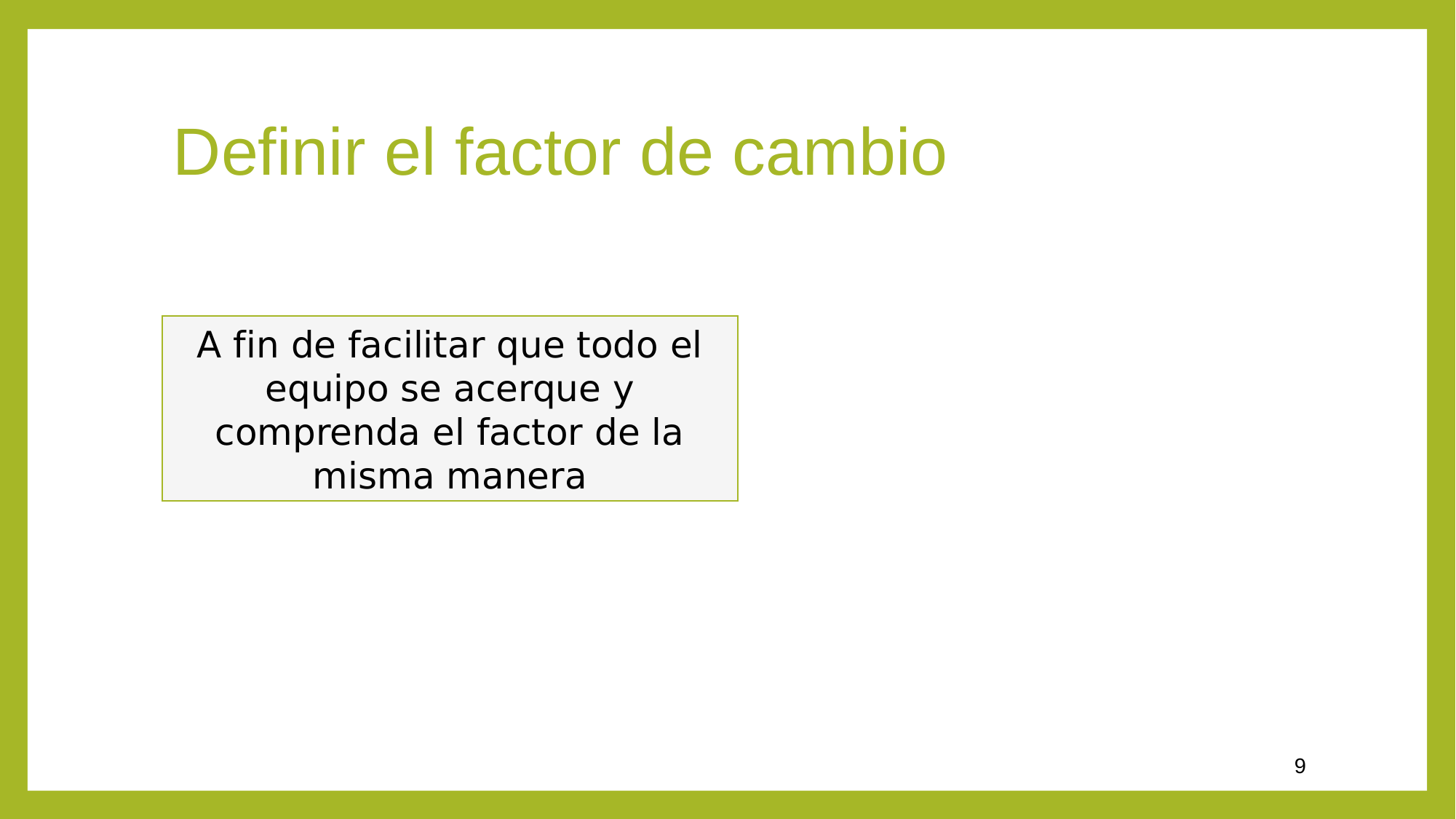

Definir el factor de cambio
A fin de facilitar que todo el equipo se acerque y comprenda el factor de la misma manera
9